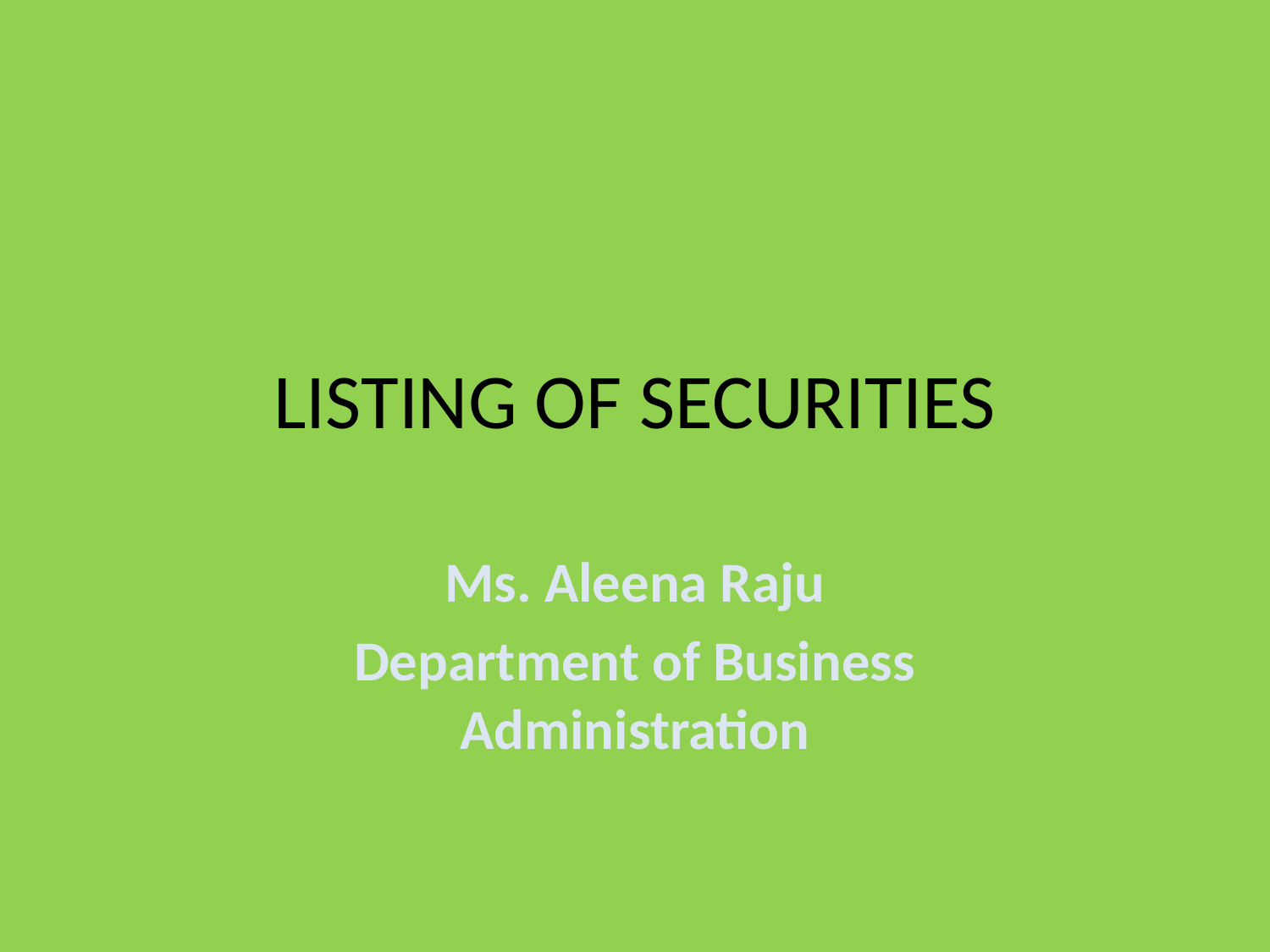

# LISTING OF SECURITIES
Ms. Aleena Raju
Department of Business Administration